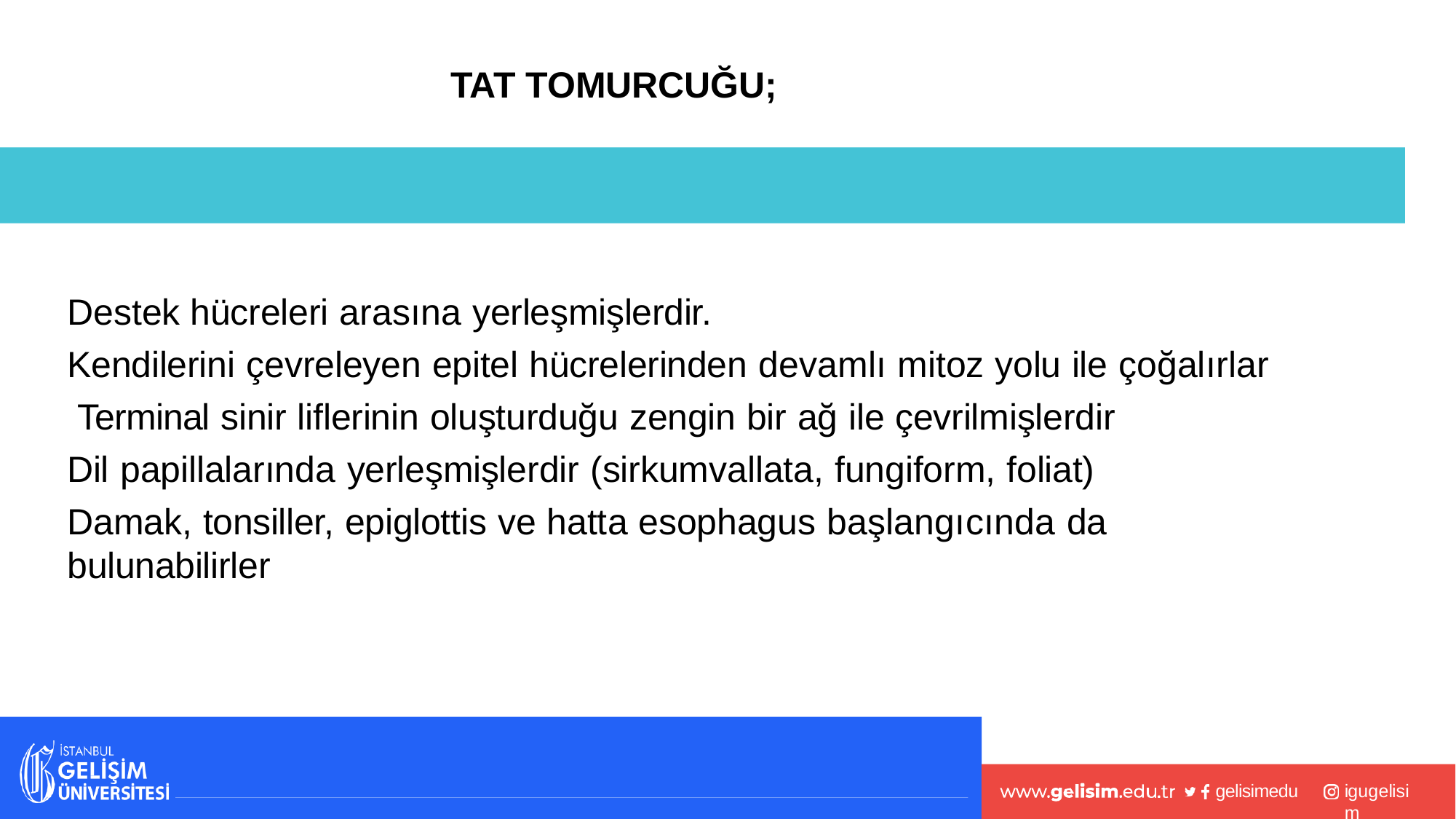

# TAT TOMURCUĞU;
Destek hücreleri arasına yerleşmişlerdir.
Kendilerini çevreleyen epitel hücrelerinden devamlı mitoz yolu ile çoğalırlar  Terminal sinir liflerinin oluşturduğu zengin bir ağ ile çevrilmişlerdir
Dil papillalarında yerleşmişlerdir (sirkumvallata, fungiform, foliat)
Damak, tonsiller, epiglottis ve hatta esophagus başlangıcında da bulunabilirler
gelisimedu
igugelisim